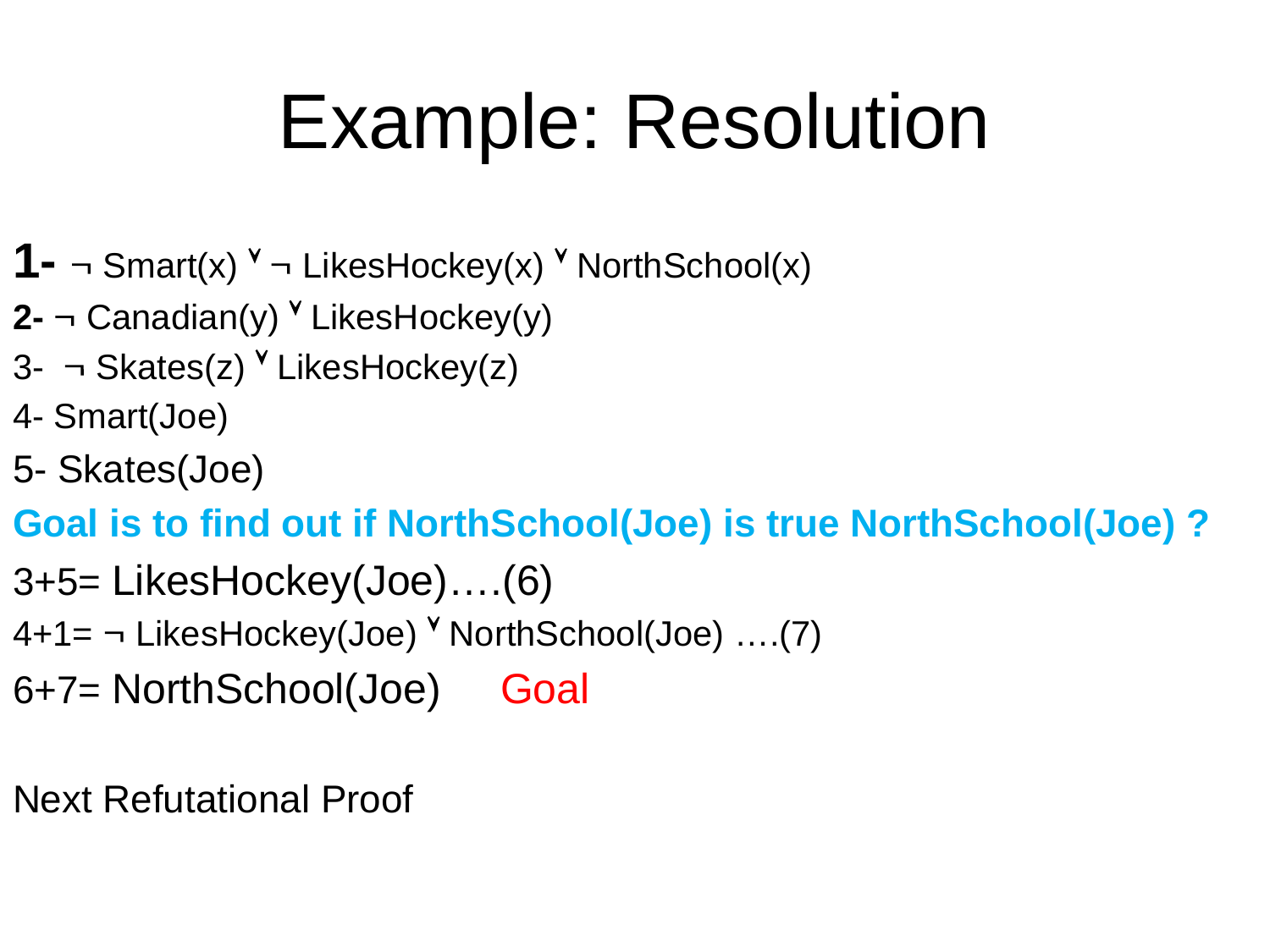

# Example: Resolution
1- ¬ Smart(x) ∨ ¬ LikesHockey(x) ∨ NorthSchool(x)
2- ¬ Canadian(y) ∨ LikesHockey(y)
3-  ¬ Skates(z) ∨ LikesHockey(z)
4- Smart(Joe)
5- Skates(Joe)
Goal is to find out if NorthSchool(Joe) is true NorthSchool(Joe) ?
3+5= LikesHockey(Joe)….(6)
4+1= ¬ LikesHockey(Joe) ∨ NorthSchool(Joe) ….(7)
6+7= NorthSchool(Joe)     Goal

Next Refutational Proof